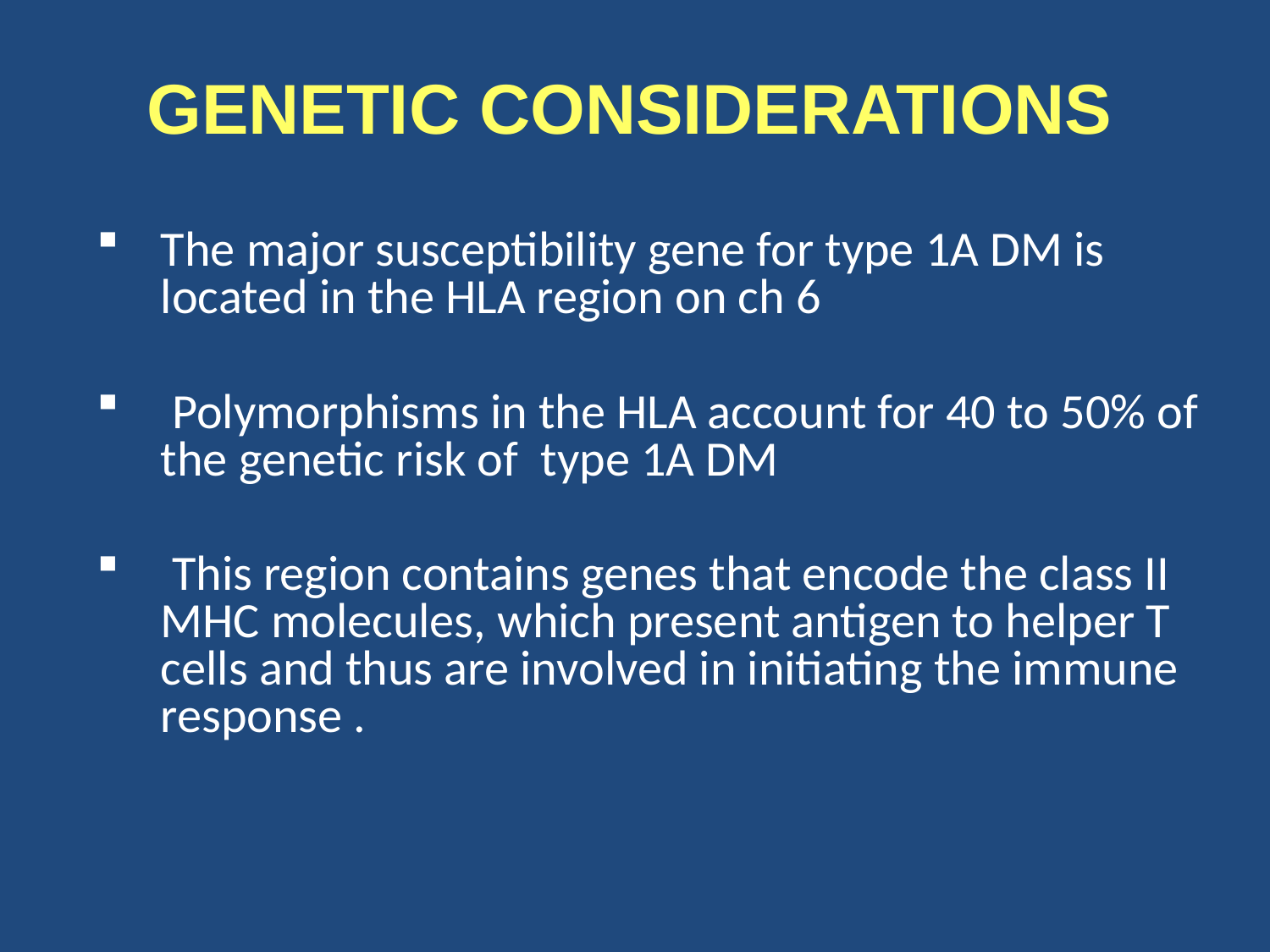

# GENETIC CONSIDERATIONS
The major susceptibility gene for type 1A DM is located in the HLA region on ch 6

 Polymorphisms in the HLA account for 40 to 50% of the genetic risk of  type 1A DM

 This region contains genes that encode the class II MHC molecules, which present antigen to helper T cells and thus are involved in initiating the immune response .